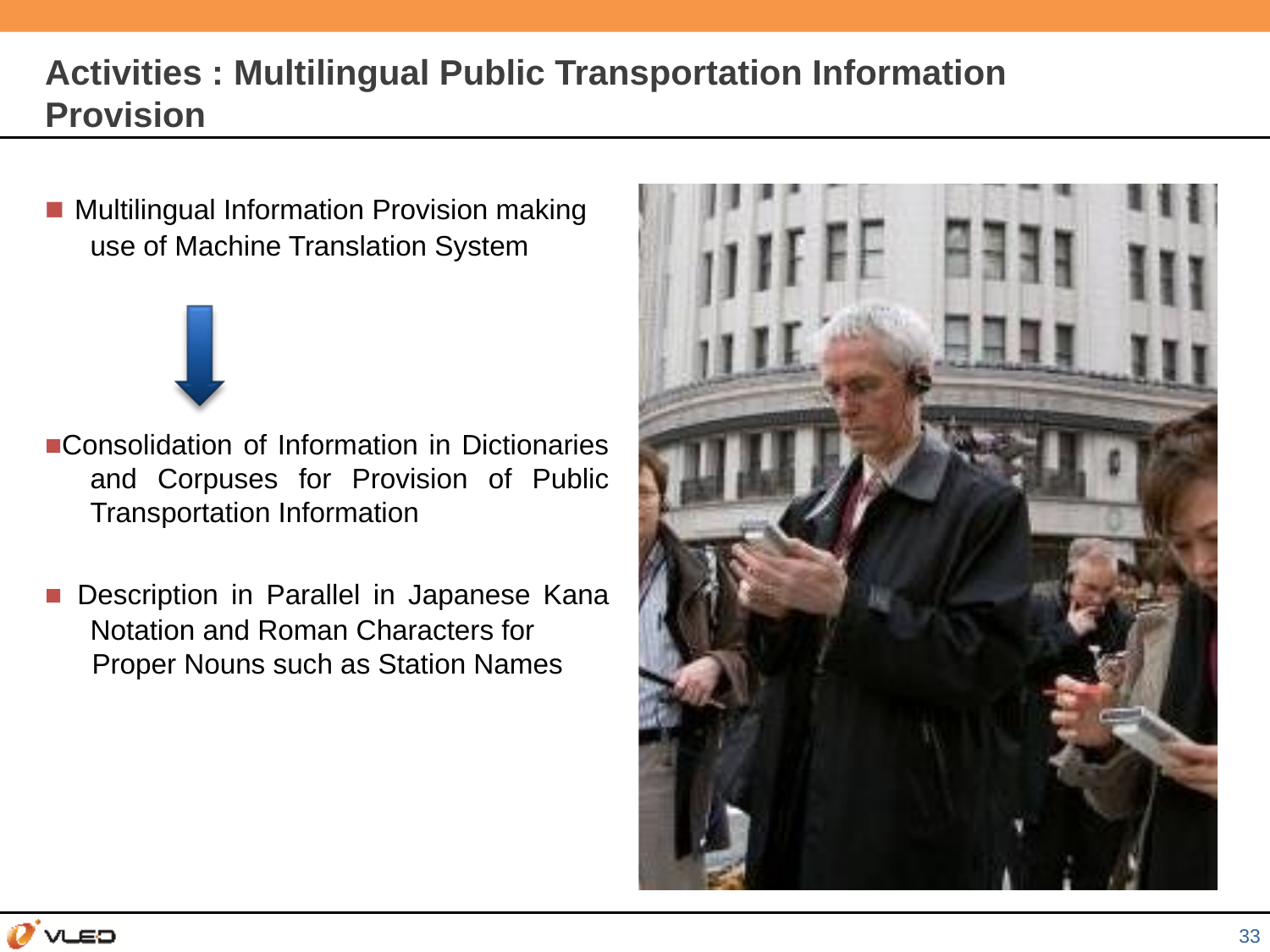

# Activities : Multilingual Public Transportation Information Provision
■ Multilingual Information Provision making use of Machine Translation System

■Consolidation of Information in Dictionaries and Corpuses for Provision of Public Transportation Information

■ Description in Parallel in Japanese Kana Notation and Roman Characters for
      Proper Nouns such as Station Names

33